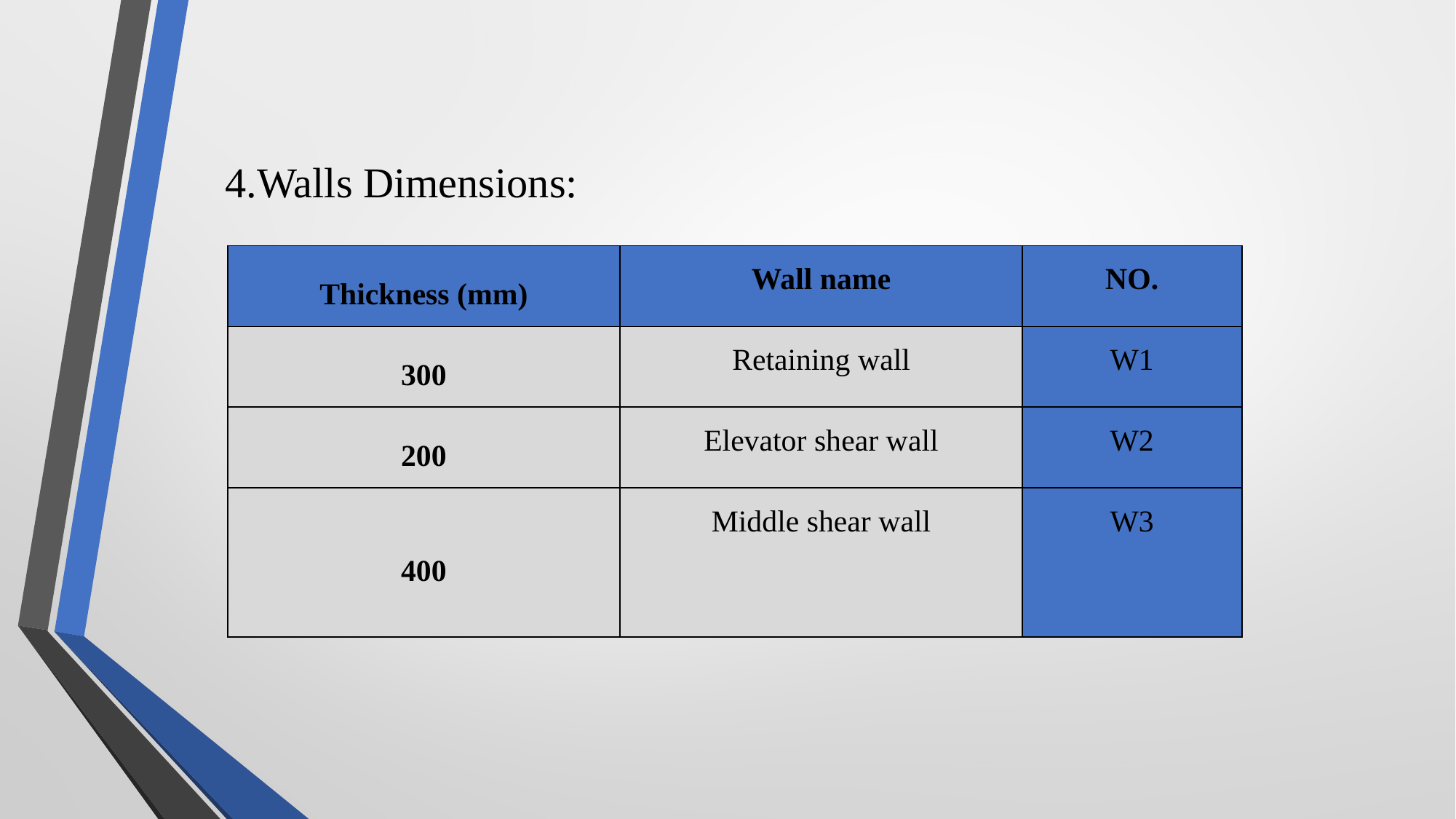

4.Walls Dimensions:
| Thickness (mm) | Wall name | NO. |
| --- | --- | --- |
| 300 | Retaining wall | W1 |
| 200 | Elevator shear wall | W2 |
| 400 | Middle shear wall | W3 |